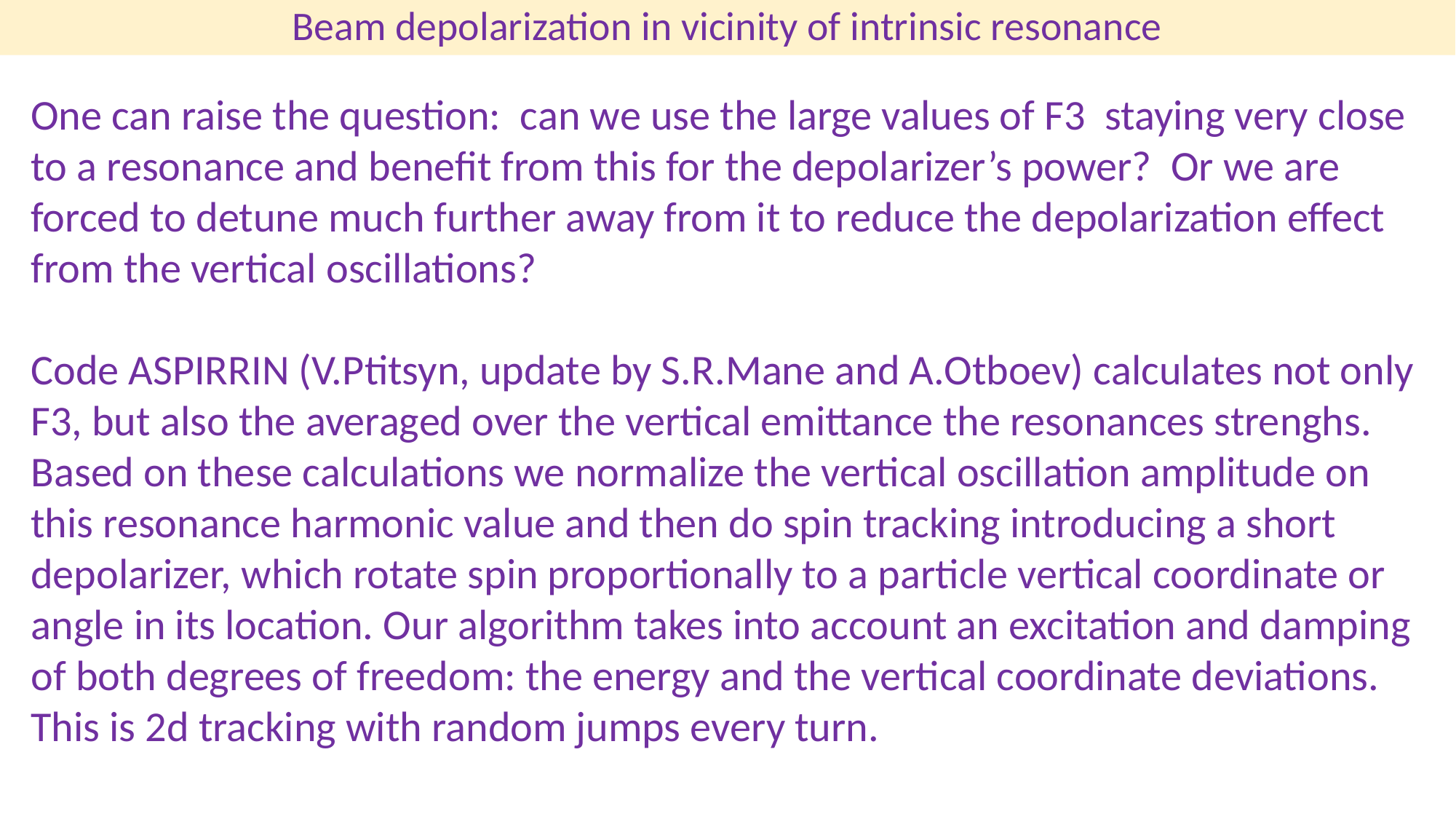

# Beam depolarization in vicinity of intrinsic resonance
One can raise the question:  can we use the large values of F3  staying very close to a resonance and benefit from this for the depolarizer’s power?  Or we are forced to detune much further away from it to reduce the depolarization effect from the vertical oscillations?

Code ASPIRRIN (V.Ptitsyn, update by S.R.Mane and A.Otboev) calculates not only F3, but also the averaged over the vertical emittance the resonances strenghs. Based on these calculations we normalize the vertical oscillation amplitude on this resonance harmonic value and then do spin tracking introducing a short depolarizer, which rotate spin proportionally to a particle vertical coordinate or angle in its location. Our algorithm takes into account an excitation and damping of both degrees of freedom: the energy and the vertical coordinate deviations. This is 2d tracking with random jumps every turn.